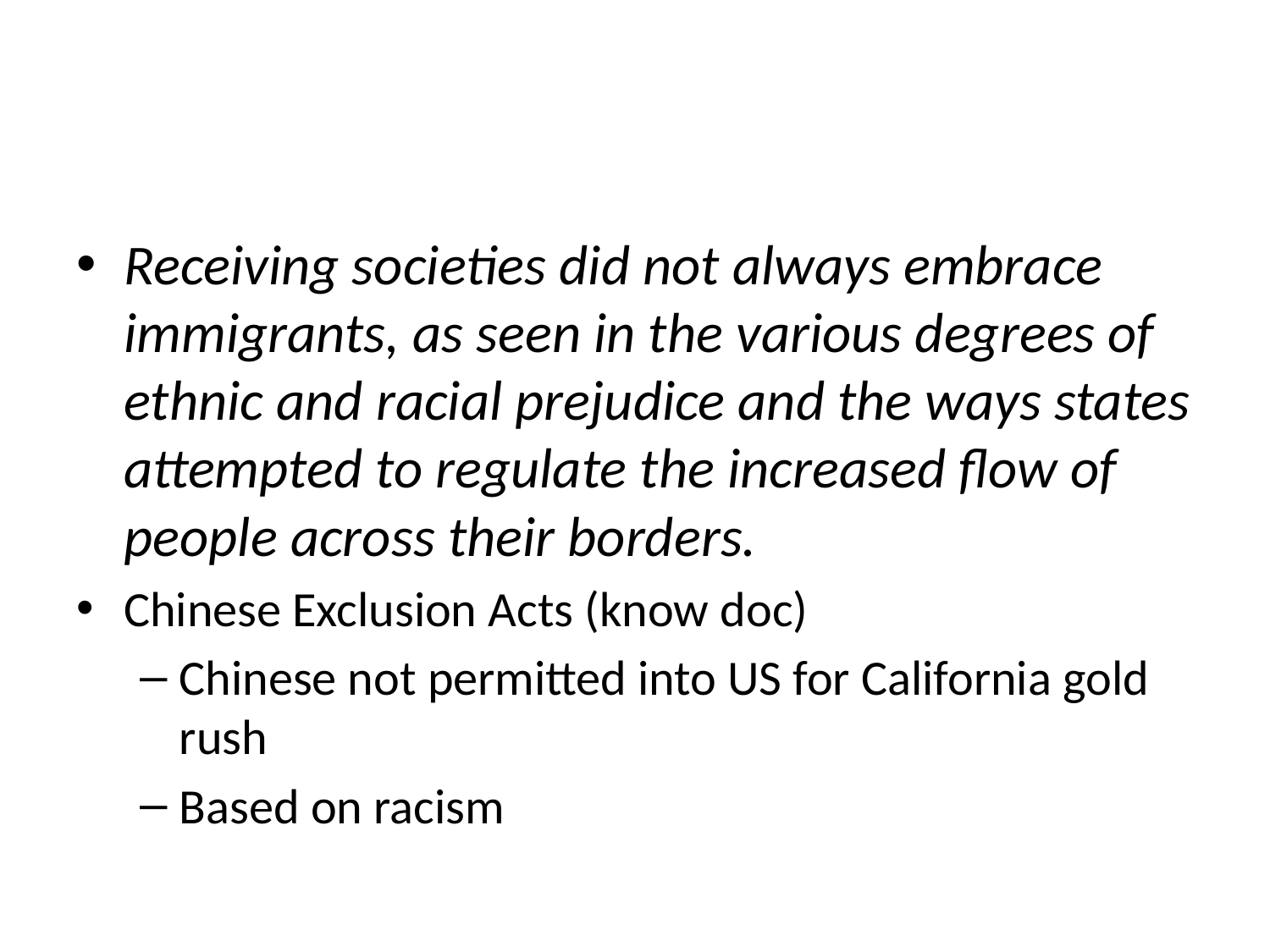

#
Receiving societies did not always embrace immigrants, as seen in the various degrees of ethnic and racial prejudice and the ways states attempted to regulate the increased flow of people across their borders.
Chinese Exclusion Acts (know doc)
Chinese not permitted into US for California gold rush
Based on racism